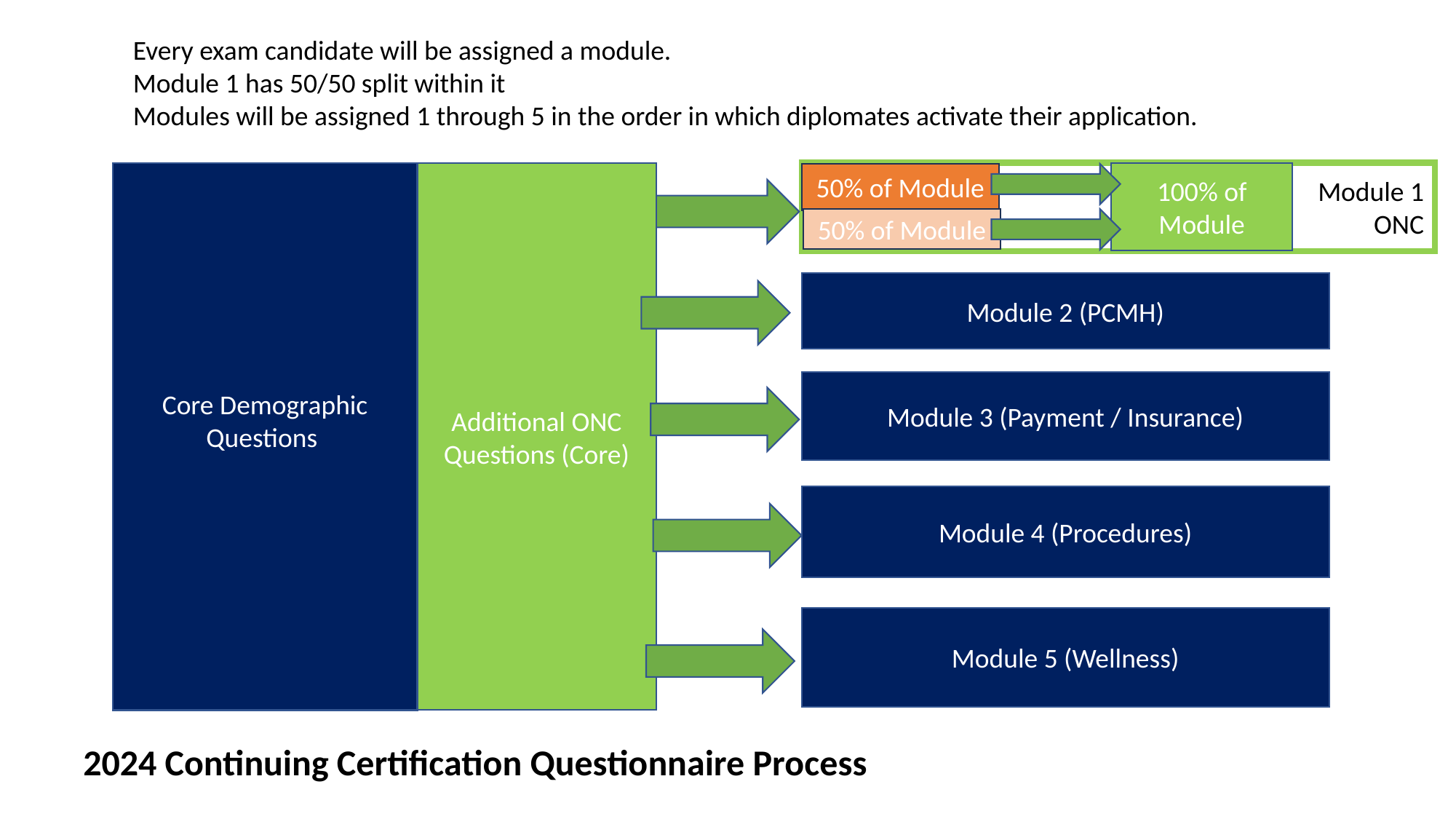

Every exam candidate will be assigned a module.
Module 1 has 50/50 split within it
Modules will be assigned 1 through 5 in the order in which diplomates activate their application.
Additional ONC Questions (Core)
Module 1
ONC
100% of Module
Core Demographic Questions

50% of Module

50% of Module

Module 2 (PCMH)

Module 3 (Payment / Insurance)

Module 4 (Procedures)

Module 5 (Wellness)

2024 Continuing Certification Questionnaire Process